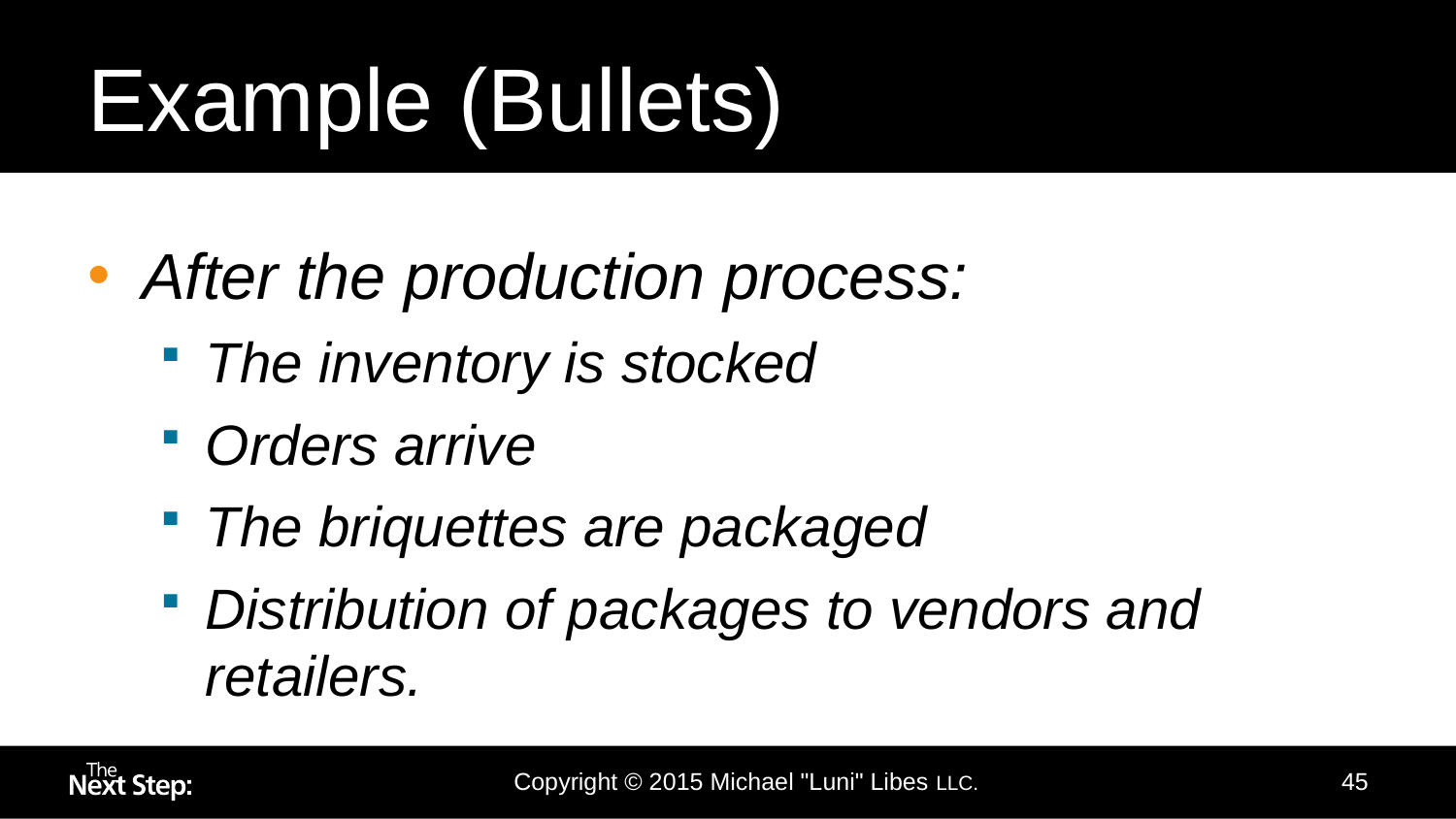

# Example (Bullets)
After the production process:
The inventory is stocked
Orders arrive
The briquettes are packaged
Distribution of packages to vendors and retailers.
Copyright © 2015 Michael "Luni" Libes LLC.
45